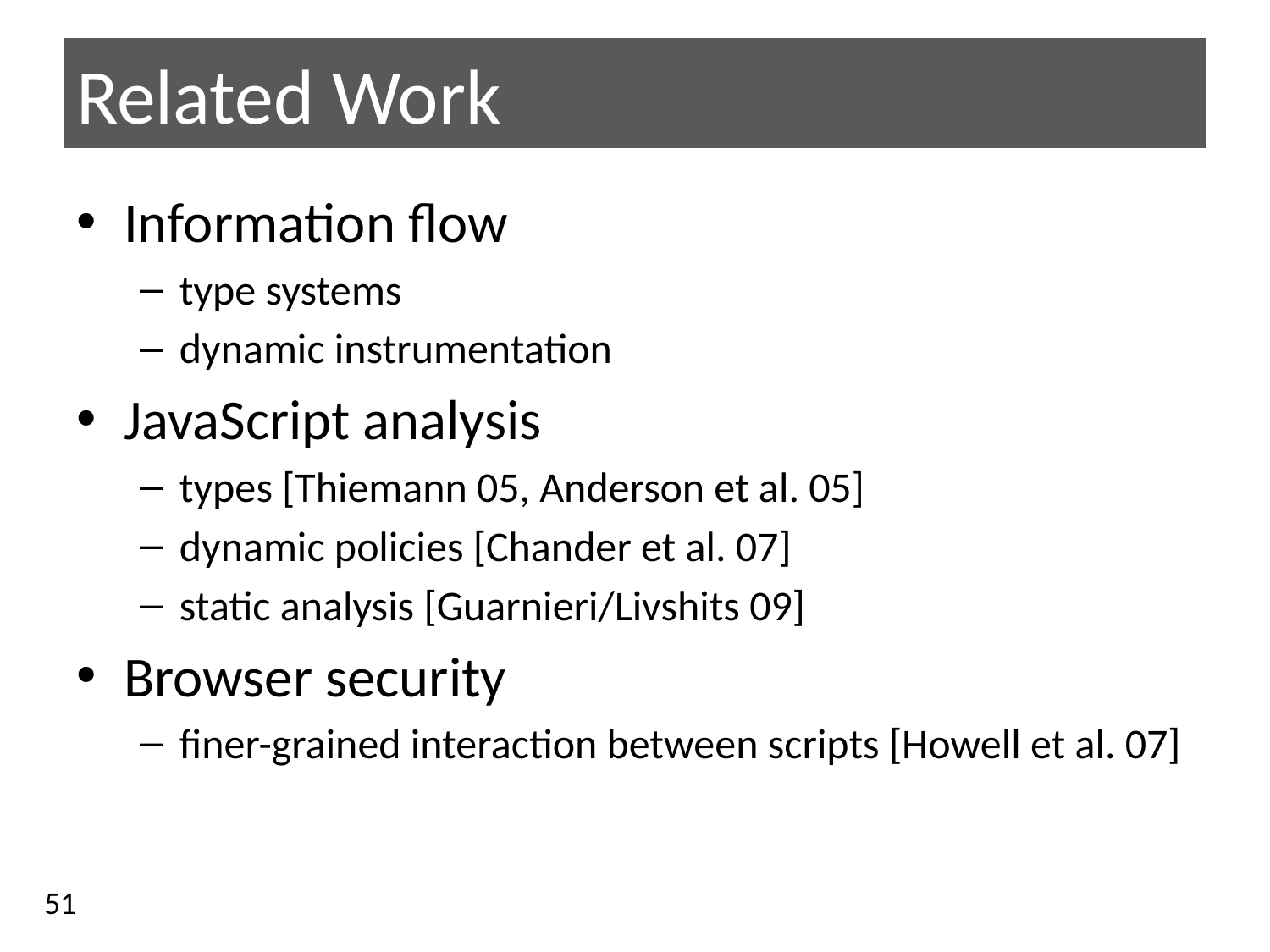

# Related Work
Information flow
type systems
dynamic instrumentation
JavaScript analysis
types [Thiemann 05, Anderson et al. 05]
dynamic policies [Chander et al. 07]
static analysis [Guarnieri/Livshits 09]
Browser security
finer-grained interaction between scripts [Howell et al. 07]
51